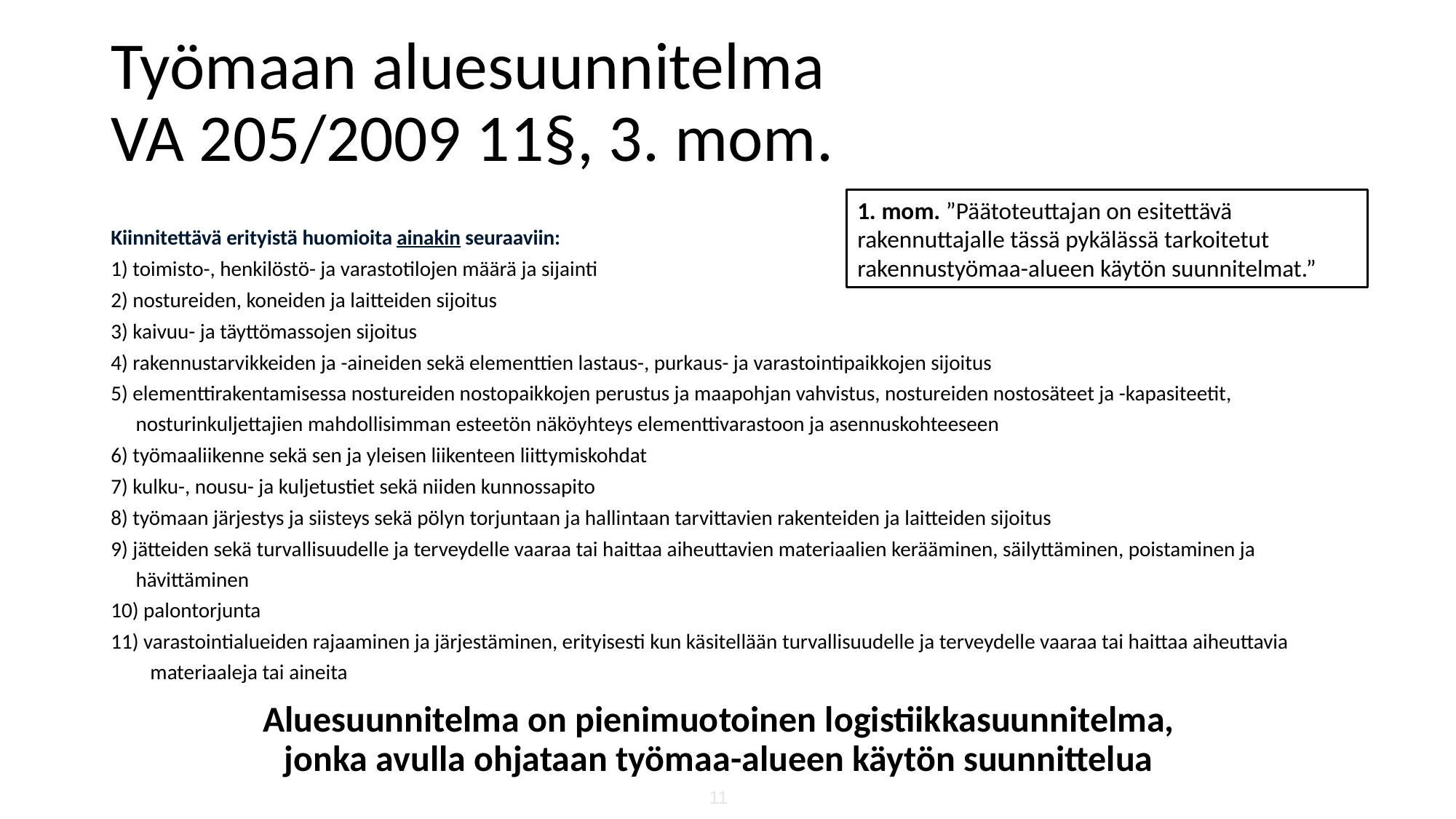

# Työmaan aluesuunnitelma VA 205/2009 11§, 3. mom.
1. mom. ”Päätoteuttajan on esitettävä rakennuttajalle tässä pykälässä tarkoitetut rakennustyömaa-alueen käytön suunnitelmat.”
Kiinnitettävä erityistä huomioita ainakin seuraaviin:
1) toimisto-, henkilöstö- ja varastotilojen määrä ja sijainti
2) nostureiden, koneiden ja laitteiden sijoitus
3) kaivuu- ja täyttömassojen sijoitus
4) rakennustarvikkeiden ja -aineiden sekä elementtien lastaus-, purkaus- ja varastointipaikkojen sijoitus
5) elementtirakentamisessa nostureiden nostopaikkojen perustus ja maapohjan vahvistus, nostureiden nostosäteet ja -kapasiteetit, nosturinkuljettajien mahdollisimman esteetön näköyhteys elementtivarastoon ja asennuskohteeseen
6) työmaaliikenne sekä sen ja yleisen liikenteen liittymiskohdat
7) kulku-, nousu- ja kuljetustiet sekä niiden kunnossapito
8) työmaan järjestys ja siisteys sekä pölyn torjuntaan ja hallintaan tarvittavien rakenteiden ja laitteiden sijoitus
9) jätteiden sekä turvallisuudelle ja terveydelle vaaraa tai haittaa aiheuttavien materiaalien kerääminen, säilyttäminen, poistaminen ja hävittäminen
10) palontorjunta
11) varastointialueiden rajaaminen ja järjestäminen, erityisesti kun käsitellään turvallisuudelle ja terveydelle vaaraa tai haittaa aiheuttavia materiaaleja tai aineita
Aluesuunnitelma on pienimuotoinen logistiikkasuunnitelma,
jonka avulla ohjataan työmaa-alueen käytön suunnittelua
11